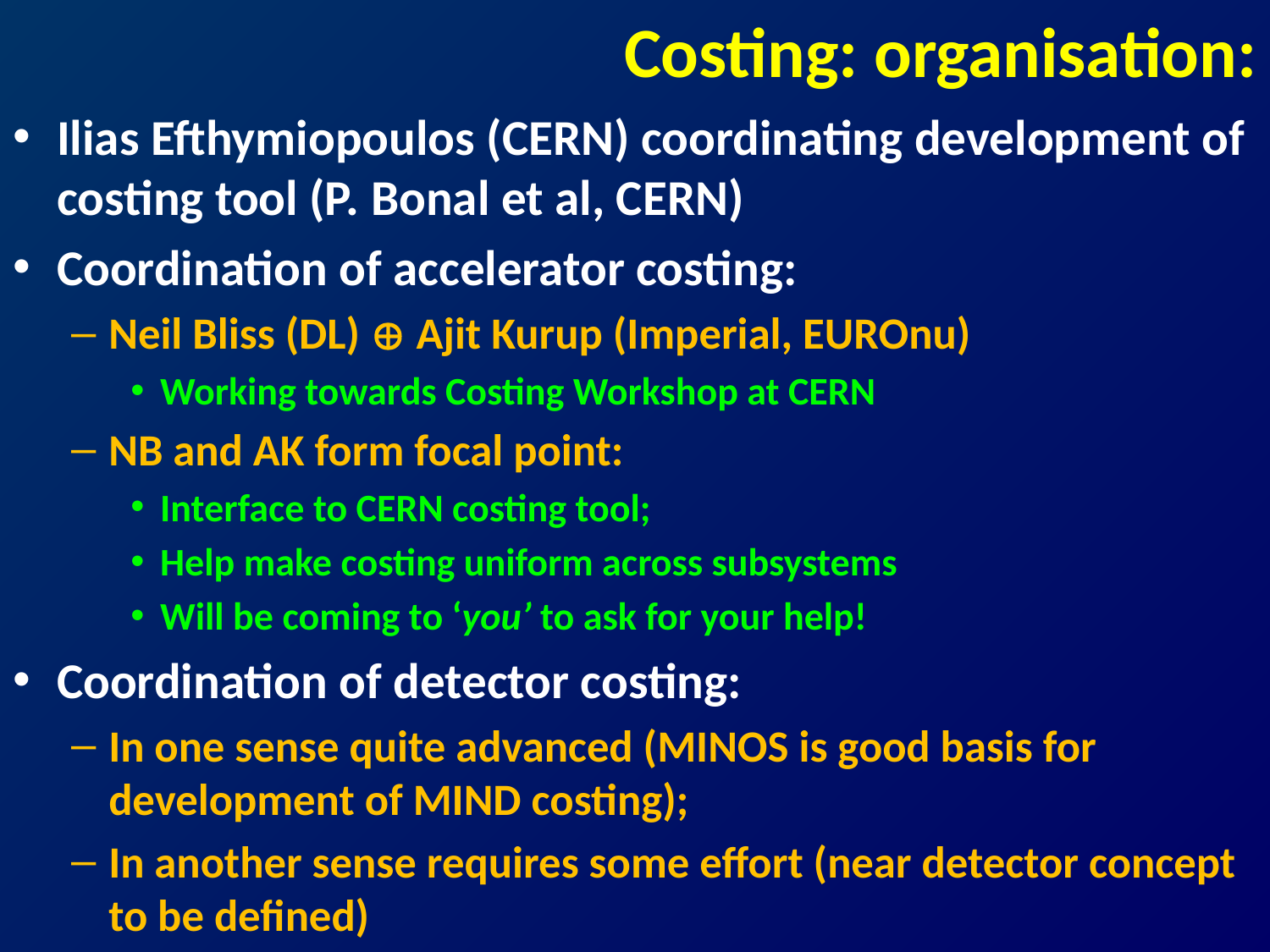

# Costing: organisation:
Ilias Efthymiopoulos (CERN) coordinating development of costing tool (P. Bonal et al, CERN)
Coordination of accelerator costing:
Neil Bliss (DL) ⊕ Ajit Kurup (Imperial, EUROnu)
Working towards Costing Workshop at CERN
NB and AK form focal point:
Interface to CERN costing tool;
Help make costing uniform across subsystems
Will be coming to ‘you’ to ask for your help!
Coordination of detector costing:
In one sense quite advanced (MINOS is good basis for development of MIND costing);
In another sense requires some effort (near detector concept to be defined)